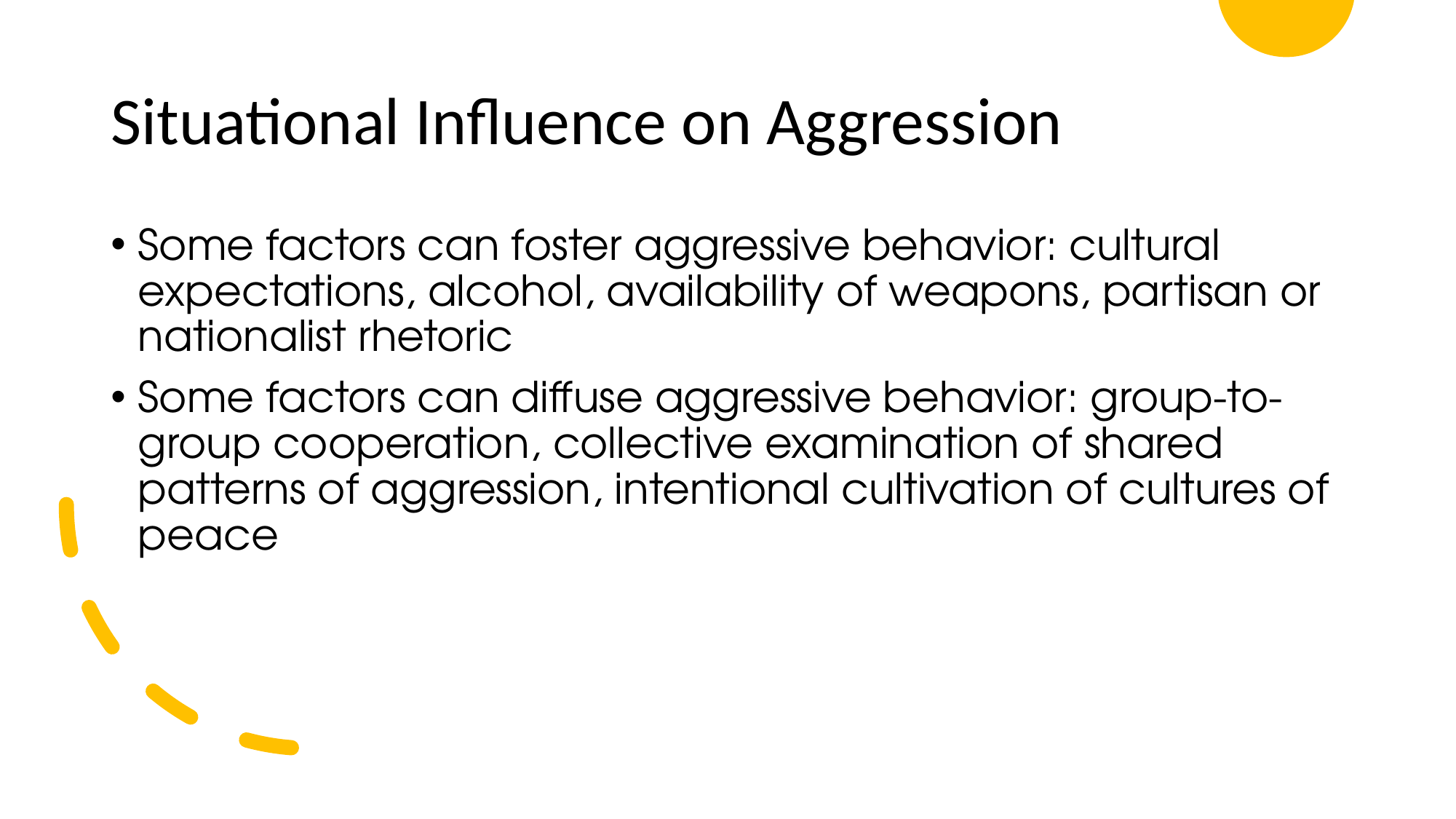

# Situational Influence on Aggression
Some factors can foster aggressive behavior: cultural expectations, alcohol, availability of weapons, partisan or nationalist rhetoric
Some factors can diffuse aggressive behavior: group-to-group cooperation, collective examination of shared patterns of aggression, intentional cultivation of cultures of peace